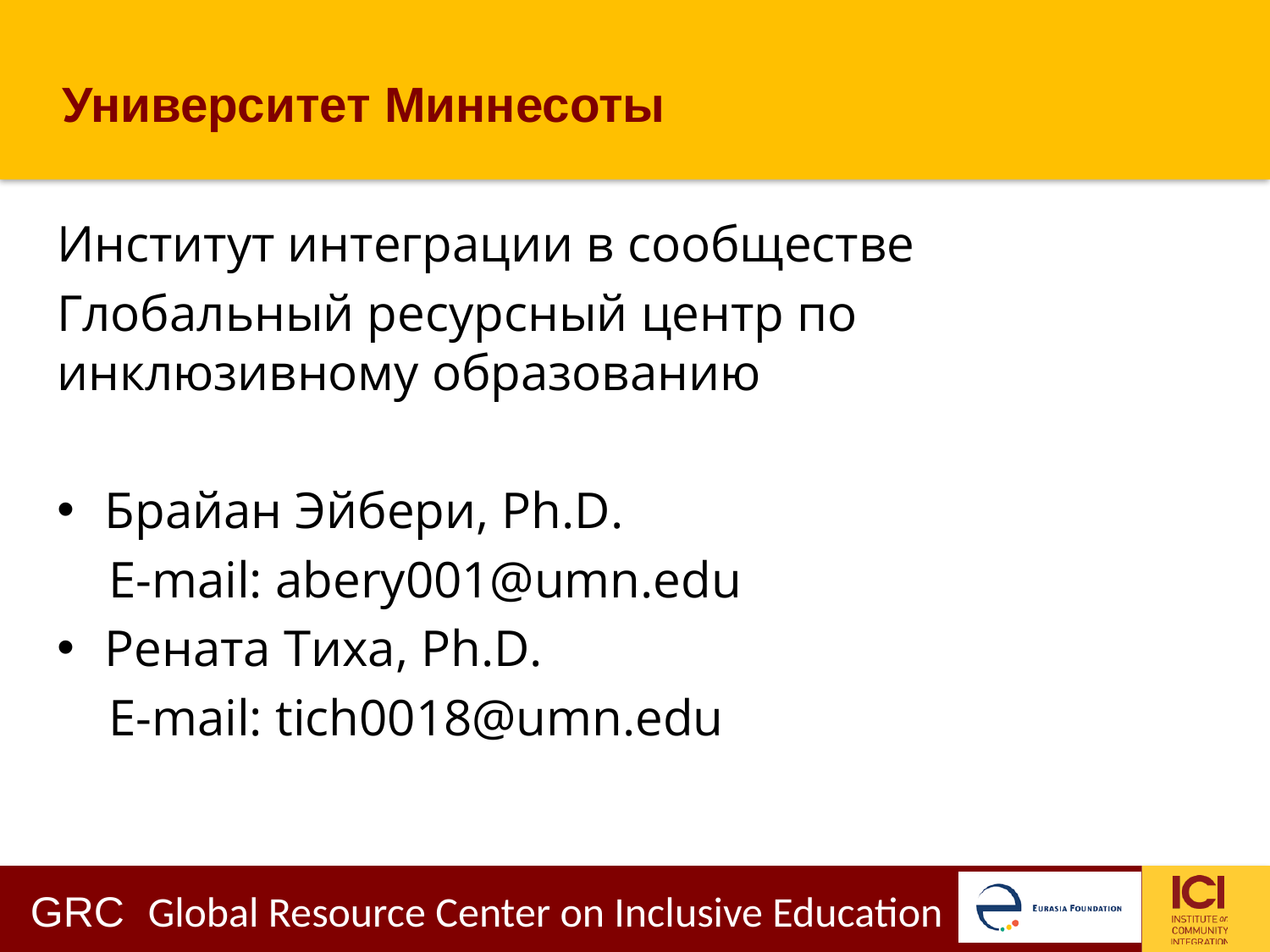

# Университет Миннесоты
Институт интеграции в сообществе
Глобальный ресурсный центр по инклюзивному образованию

Брайан Эйбери, Ph.D.
    E-mail: abery001@umn.edu
Рената Тиха, Ph.D.
    E-mail: tich0018@umn.edu